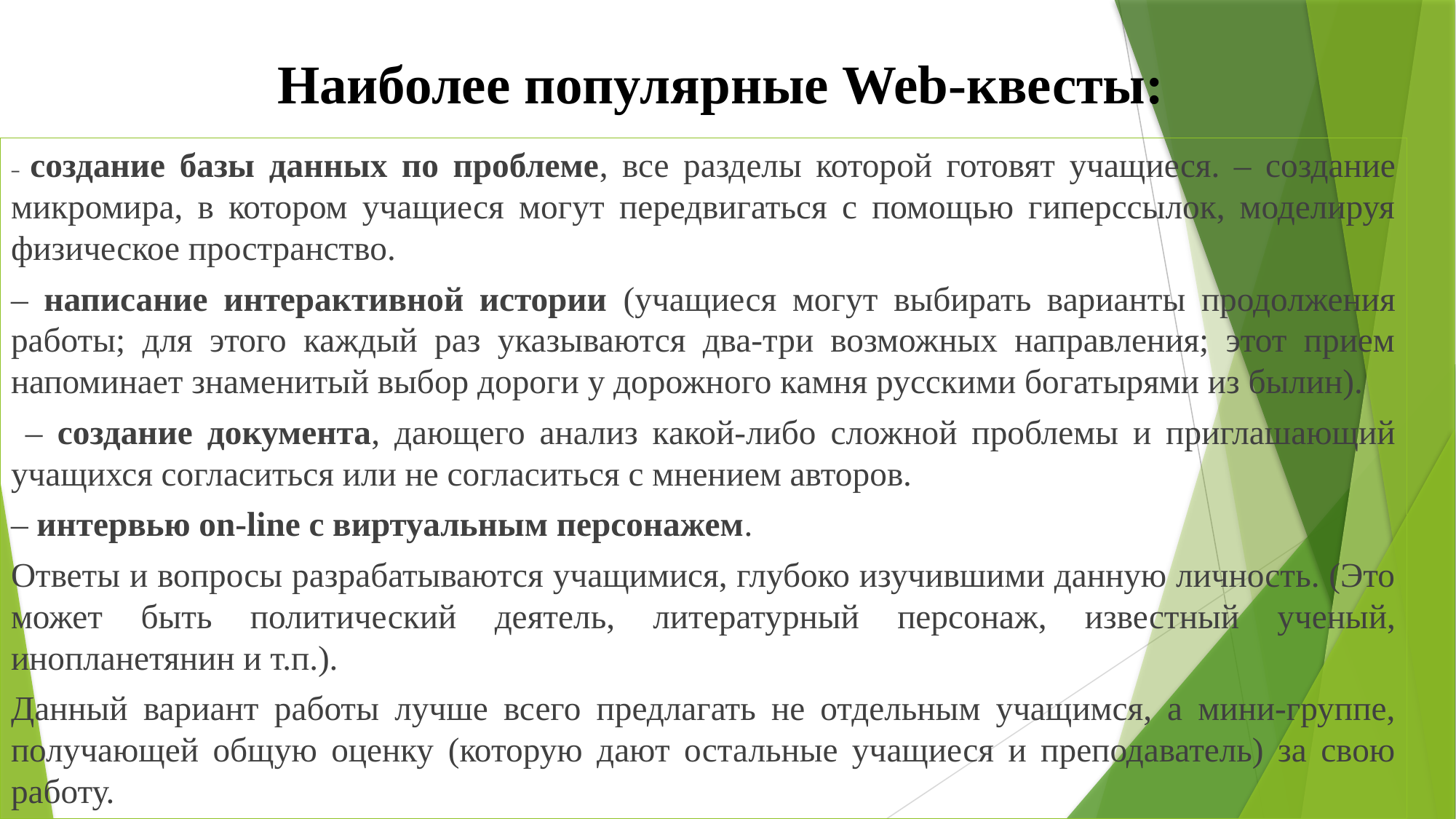

# Наиболее популярные Web-квесты:
– создание базы данных по проблеме, все разделы которой готовят учащиеся. – создание микромира, в котором учащиеся могут передвигаться с помощью гиперссылок, моделируя физическое пространство.
– написание интерактивной истории (учащиеся могут выбирать варианты продолжения работы; для этого каждый раз указываются два-три возможных направления; этот прием напоминает знаменитый выбор дороги у дорожного камня русскими богатырями из былин).
 – создание документа, дающего анализ какой-либо сложной проблемы и приглашающий учащихся согласиться или не согласиться с мнением авторов.
– интервью on-line с виртуальным персонажем.
Ответы и вопросы разрабатываются учащимися, глубоко изучившими данную личность. (Это может быть политический деятель, литературный персонаж, известный ученый, инопланетянин и т.п.).
Данный вариант работы лучше всего предлагать не отдельным учащимся, а мини-группе, получающей общую оценку (которую дают остальные учащиеся и преподаватель) за свою работу.